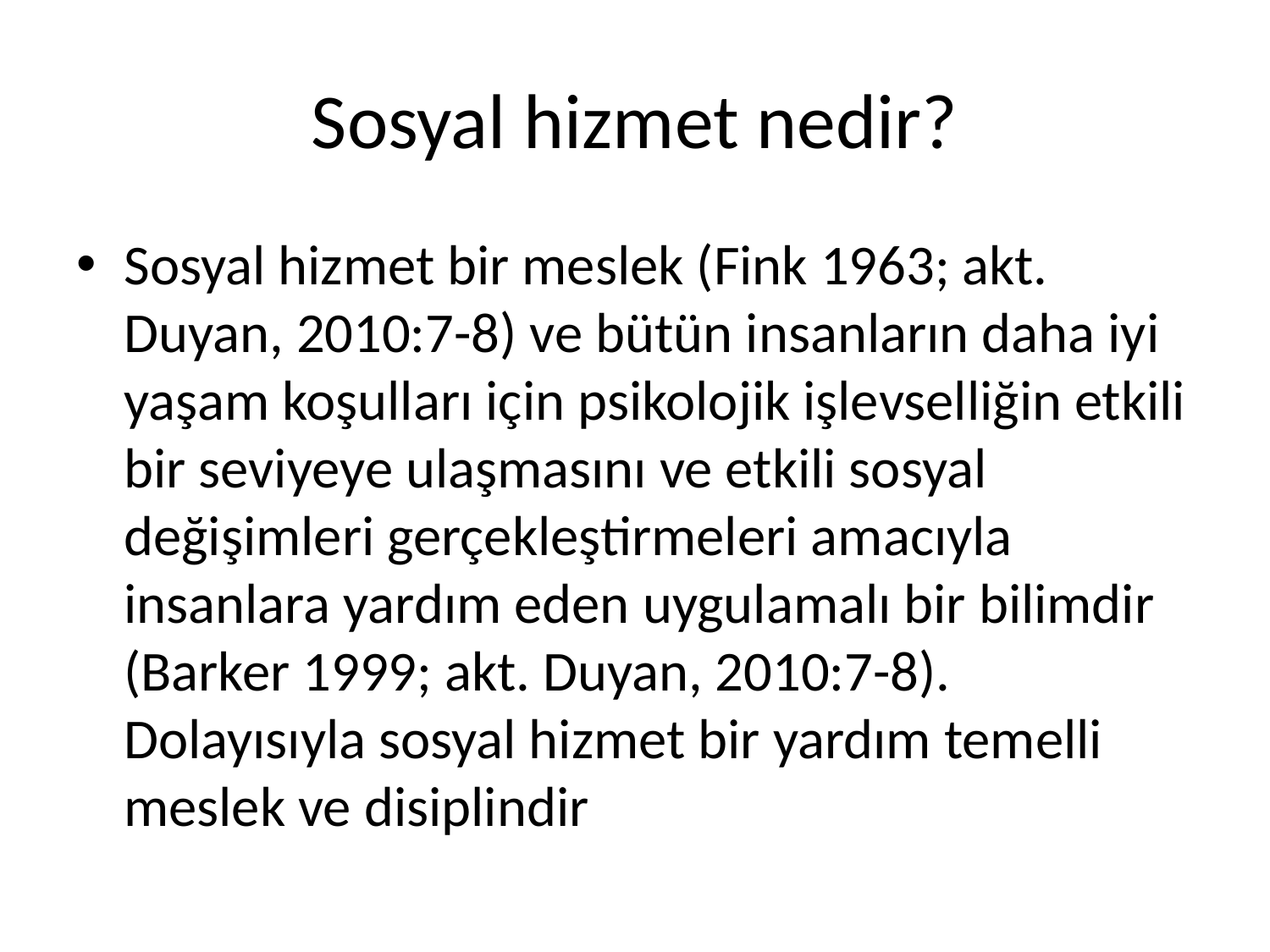

# Sosyal hizmet nedir?
Sosyal hizmet bir meslek (Fink 1963; akt. Duyan, 2010:7-8) ve bütün insanların daha iyi yaşam koşulları için psikolojik işlevselliğin etkili bir seviyeye ulaşmasını ve etkili sosyal değişimleri gerçekleştirmeleri amacıyla insanlara yardım eden uygulamalı bir bilimdir (Barker 1999; akt. Duyan, 2010:7-8). Dolayısıyla sosyal hizmet bir yardım temelli meslek ve disiplindir